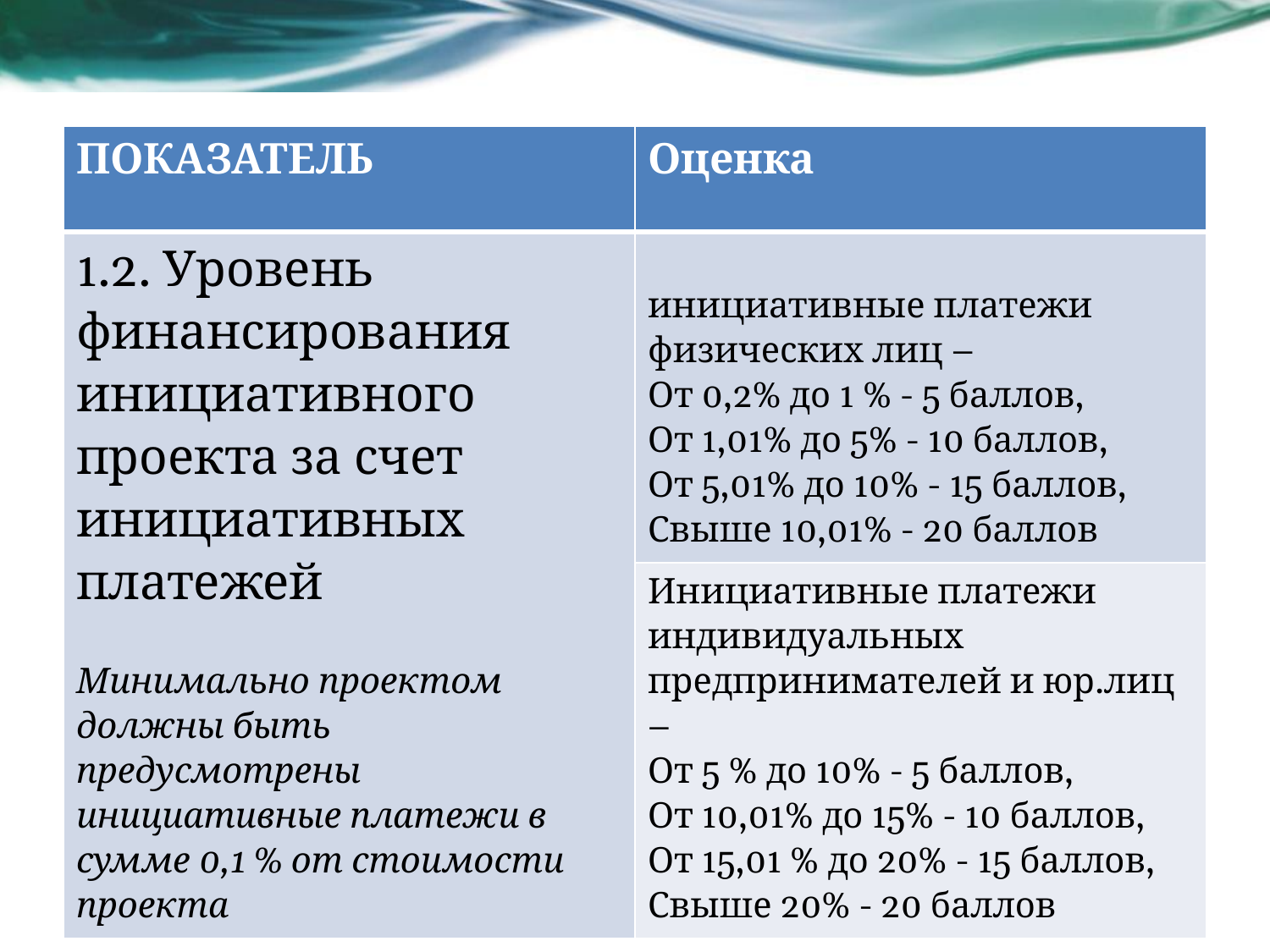

| ПОКАЗАТЕЛЬ | Оценка |
| --- | --- |
| 1.2. Уровень финансирования инициативного проекта за счет инициативных платежей Минимально проектом должны быть предусмотрены инициативные платежи в сумме 0,1 % от стоимости проекта | инициативные платежи физических лиц – От 0,2% до 1 % - 5 баллов, От 1,01% до 5% - 10 баллов, От 5,01% до 10% - 15 баллов, Свыше 10,01% - 20 баллов |
|  | Инициативные платежи индивидуальных предпринимателей и юр.лиц – От 5 % до 10% - 5 баллов, От 10,01% до 15% - 10 баллов, От 15,01 % до 20% - 15 баллов, Свыше 20% - 20 баллов |